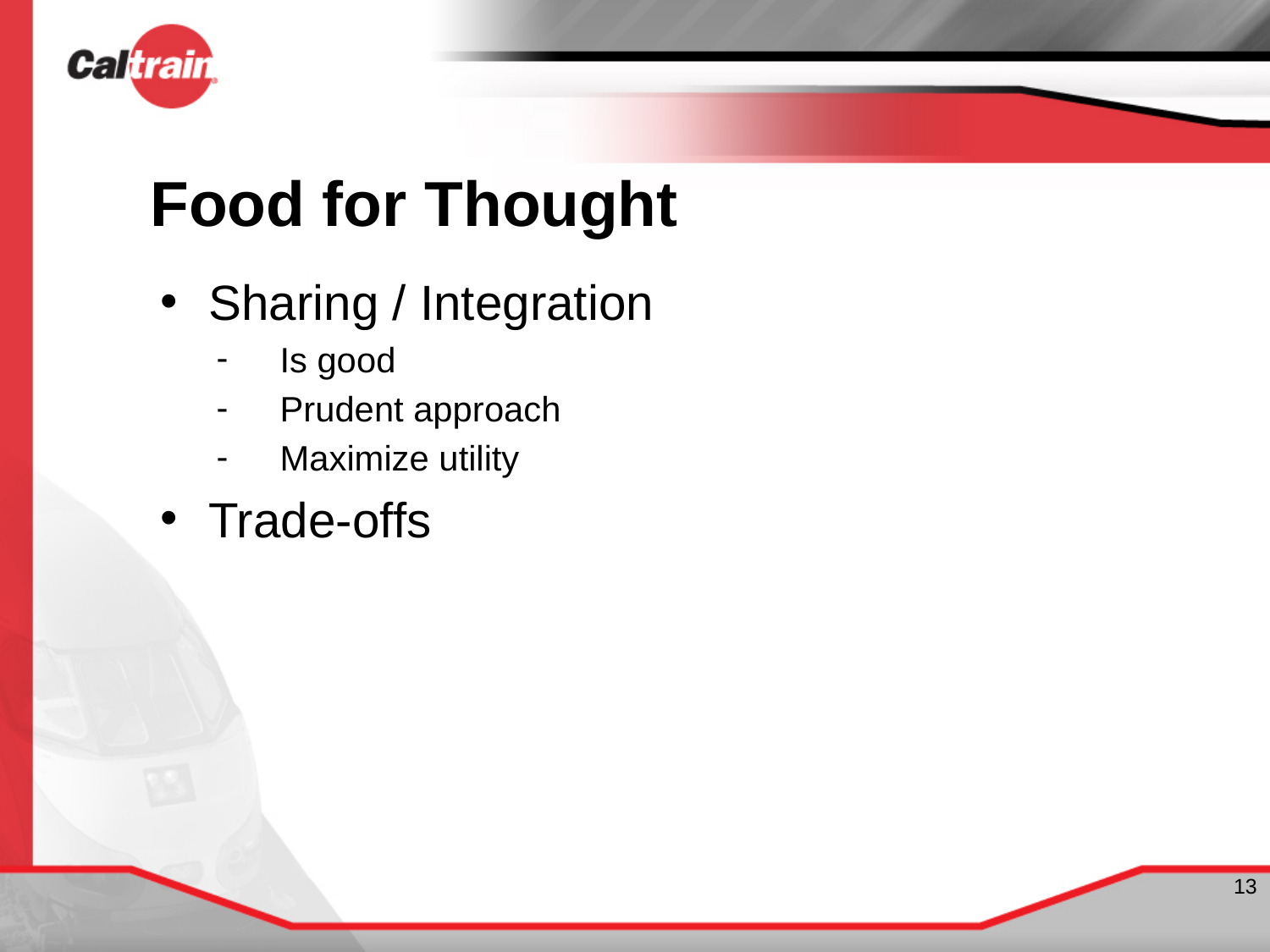

# Food for Thought
Sharing / Integration
Is good
Prudent approach
Maximize utility
Trade-offs

13